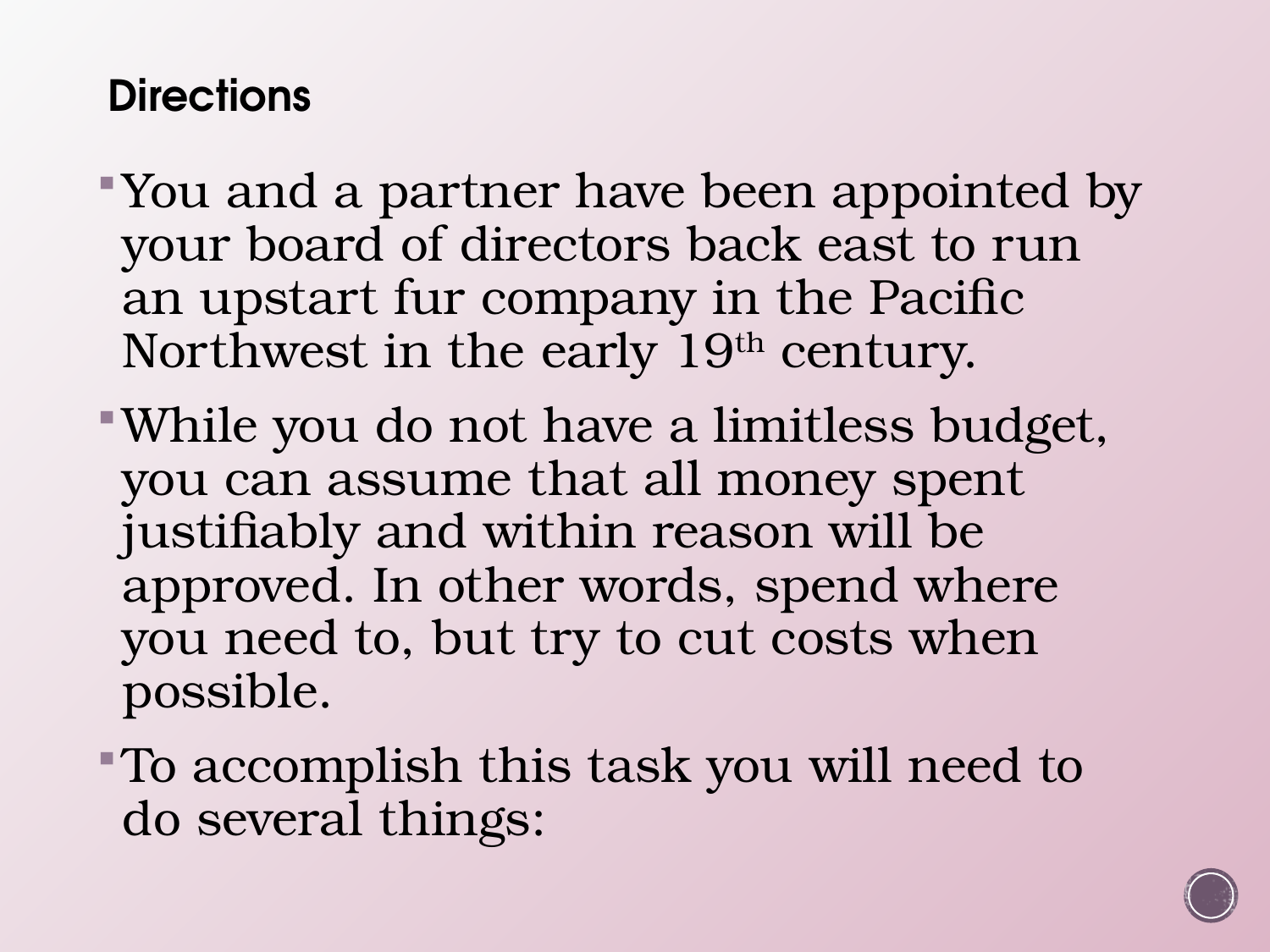

# Directions
You and a partner have been appointed by your board of directors back east to run an upstart fur company in the Pacific Northwest in the early 19th century.
While you do not have a limitless budget, you can assume that all money spent justifiably and within reason will be approved. In other words, spend where you need to, but try to cut costs when possible.
To accomplish this task you will need to do several things: